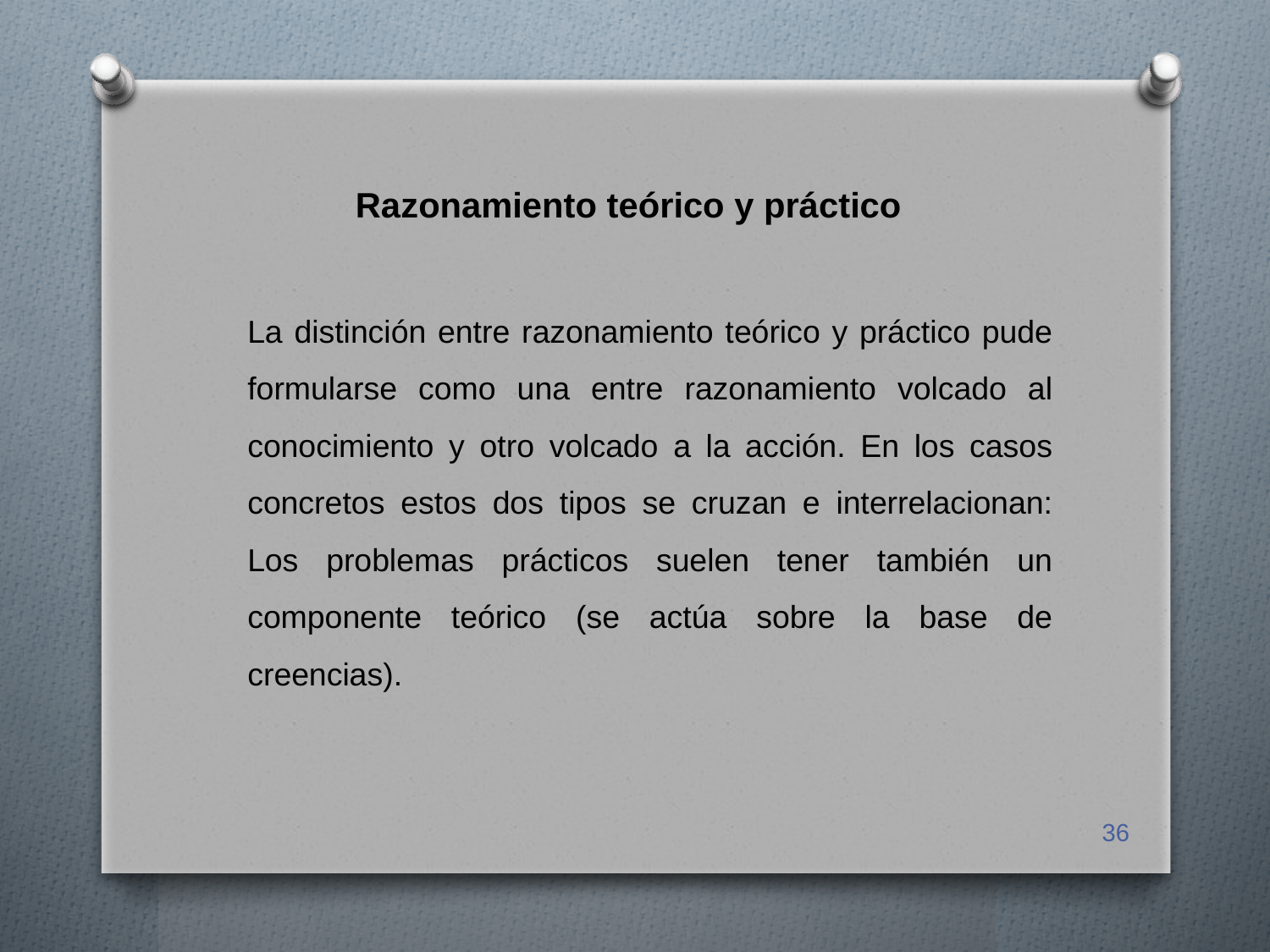

Razonamiento teórico y práctico
La distinción entre razonamiento teórico y práctico pude formularse como una entre razonamiento volcado al conocimiento y otro volcado a la acción. En los casos concretos estos dos tipos se cruzan e interrelacionan: Los problemas prácticos suelen tener también un componente teórico (se actúa sobre la base de creencias).
36